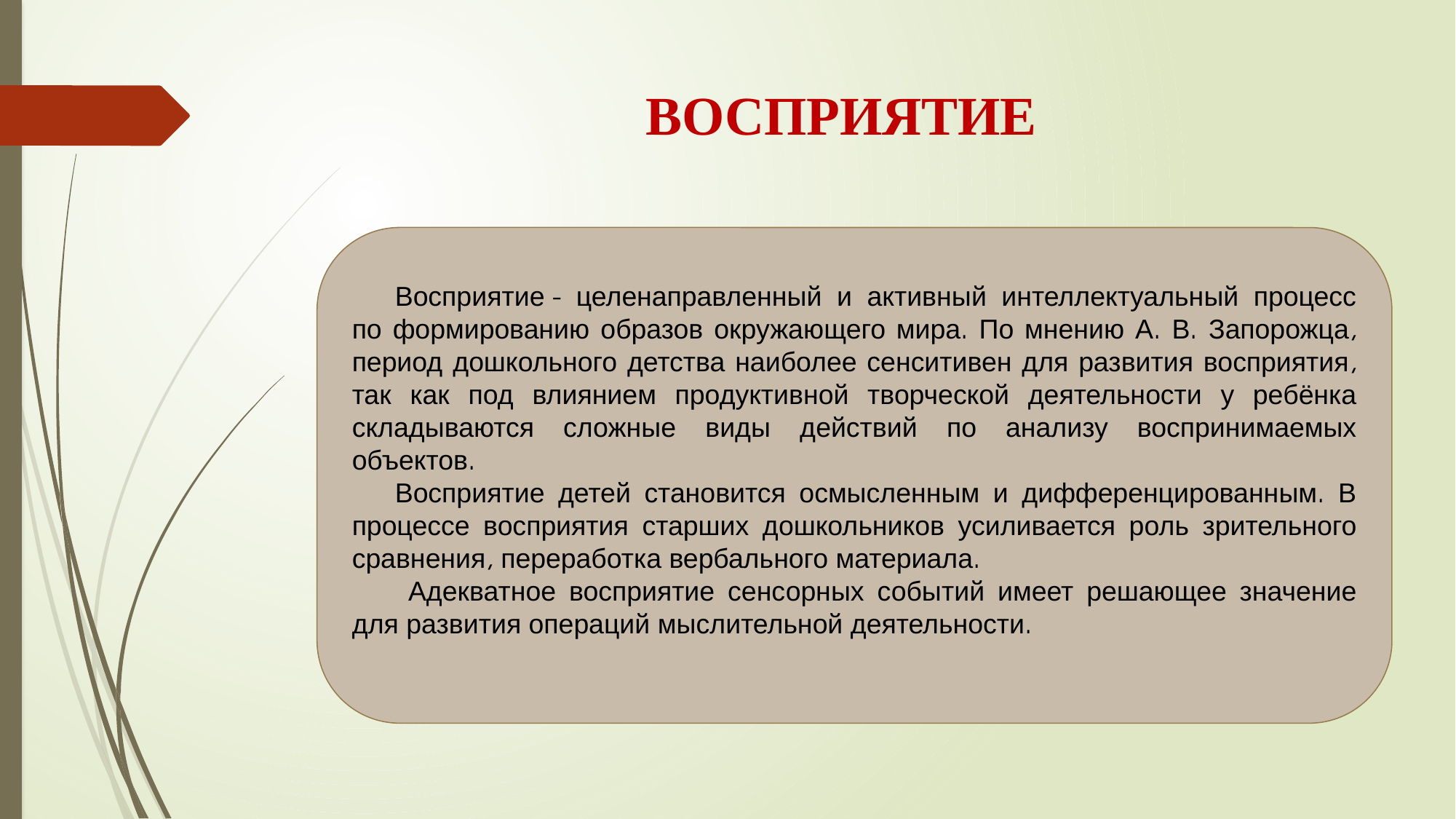

# восприятие
Восприятие - целенаправленный и активный интеллектуальный процесс по формированию образов окружающего мира. По мнению А. В. Запорожца, период дошкольного детства наиболее сенситивен для развития восприятия, так как под влиянием продуктивной творческой деятельности у ребёнка складываются сложные виды действий по анализу воспринимаемых объектов.
Восприятие детей становится осмысленным и дифференцированным. В процессе восприятия старших дошкольников усиливается роль зрительного сравнения, переработка вербального материала.
 Адекватное восприятие сенсорных событий имеет решающее значение для развития операций мыслительной деятельности.